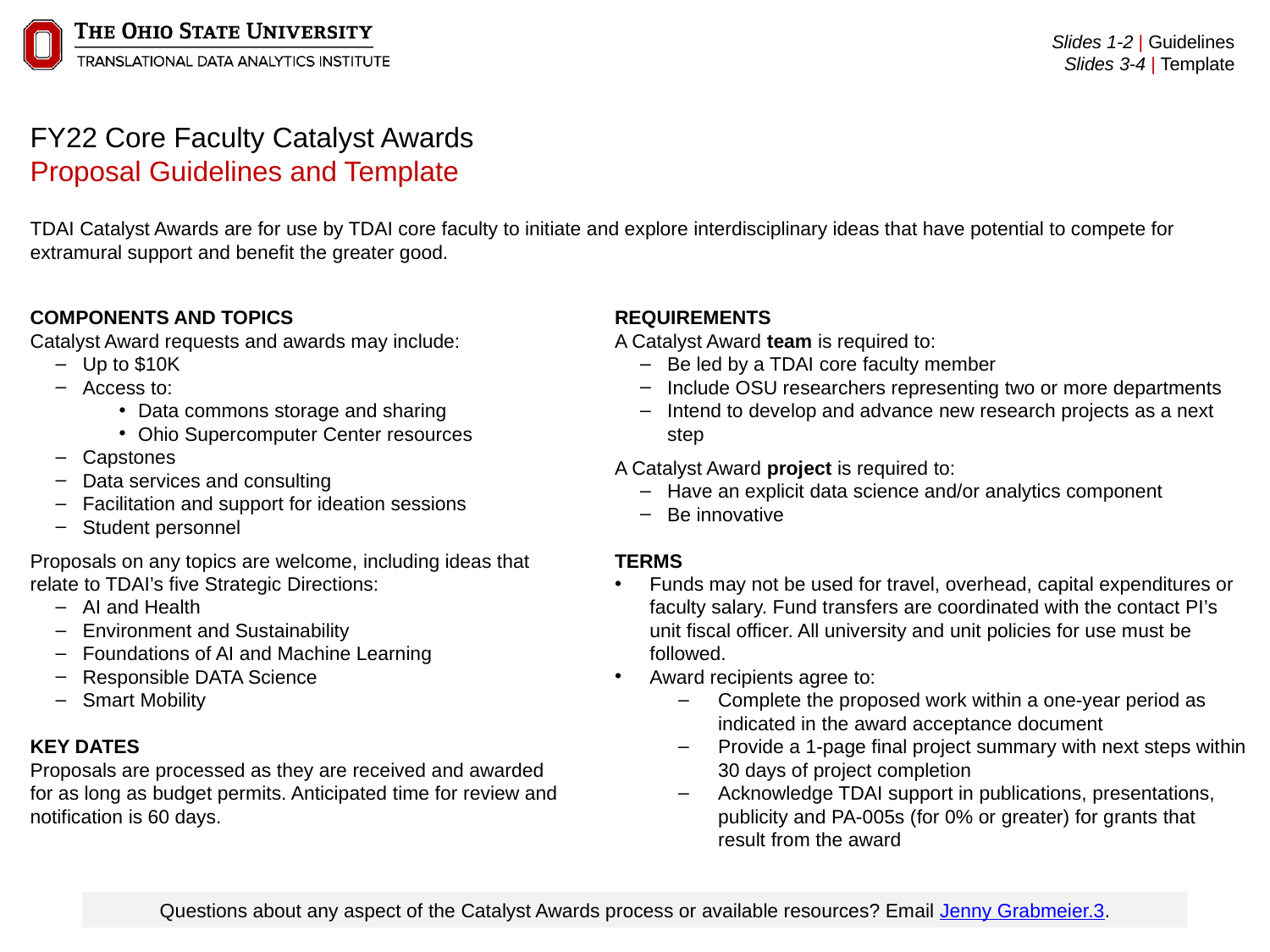

Slides 1-2 | Guidelines
Slides 3-4 | Template
FY22 Core Faculty Catalyst Awards
Proposal Guidelines and Template

TDAI Catalyst Awards are for use by TDAI core faculty to initiate and explore interdisciplinary ideas that have potential to compete for extramural support and benefit the greater good.
COMPONENTS AND TOPICS
Catalyst Award requests and awards may include:
Up to $10K
Access to:
Data commons storage and sharing
Ohio Supercomputer Center resources
Capstones
Data services and consulting
Facilitation and support for ideation sessions
Student personnel
Proposals on any topics are welcome, including ideas that relate to TDAI’s five Strategic Directions:
AI and Health
Environment and Sustainability
Foundations of AI and Machine Learning
Responsible DATA Science
Smart Mobility

KEY DATES
Proposals are processed as they are received and awarded for as long as budget permits. Anticipated time for review and notification is 60 days.
REQUIREMENTS
A Catalyst Award team is required to:
Be led by a TDAI core faculty member
Include OSU researchers representing two or more departments
Intend to develop and advance new research projects as a next step
A Catalyst Award project is required to:
Have an explicit data science and/or analytics component
Be innovative

TERMS
Funds may not be used for travel, overhead, capital expenditures or faculty salary. Fund transfers are coordinated with the contact PI’s unit fiscal officer. All university and unit policies for use must be followed.
Award recipients agree to:
Complete the proposed work within a one-year period as indicated in the award acceptance document
Provide a 1-page final project summary with next steps within 30 days of project completion
Acknowledge TDAI support in publications, presentations, publicity and PA-005s (for 0% or greater) for grants that result from the award
Questions about any aspect of the Catalyst Awards process or available resources? Email Jenny Grabmeier.3.